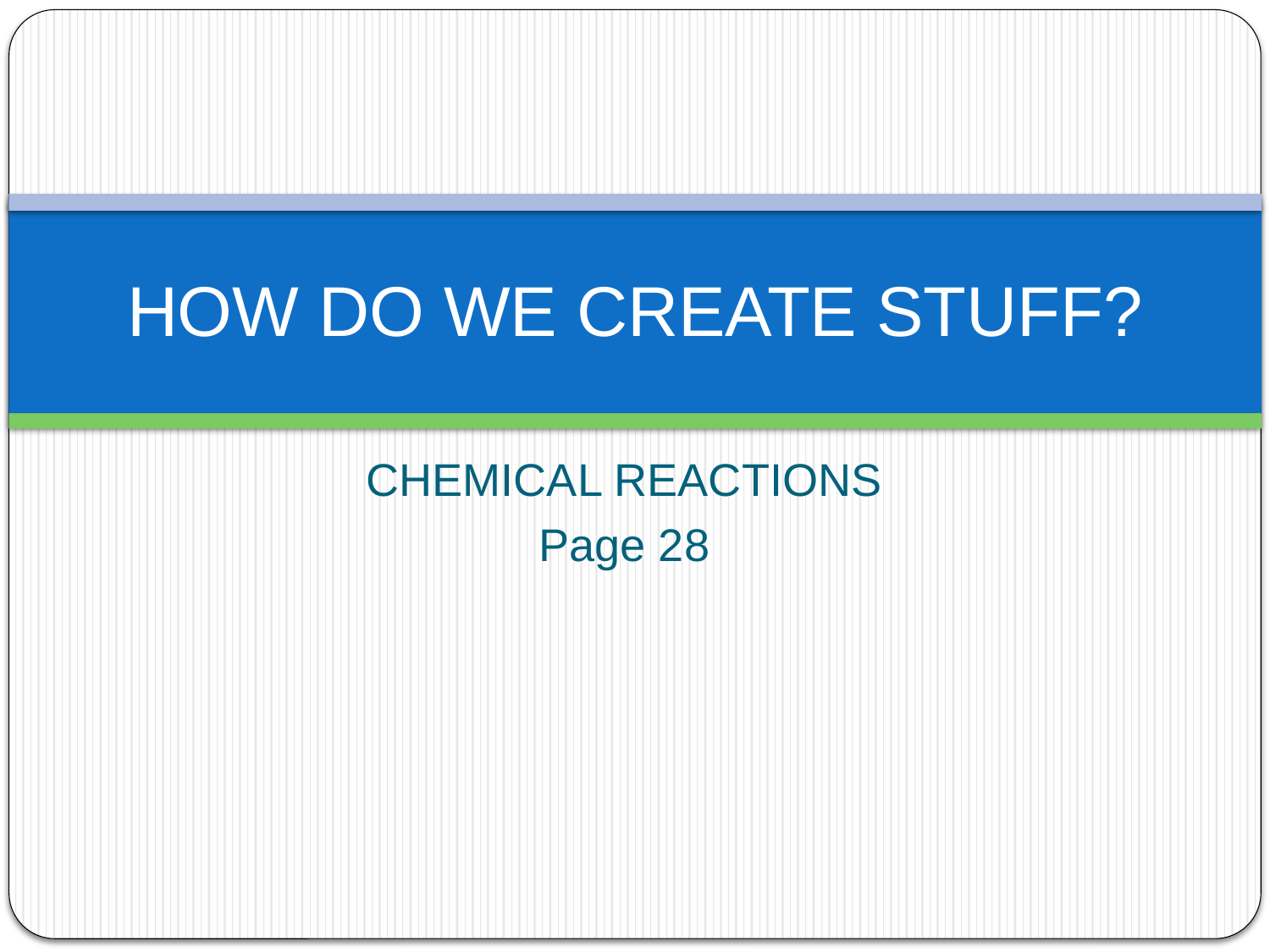

# HOW DO WE CREATE STUFF?
CHEMICAL REACTIONS
Page 28